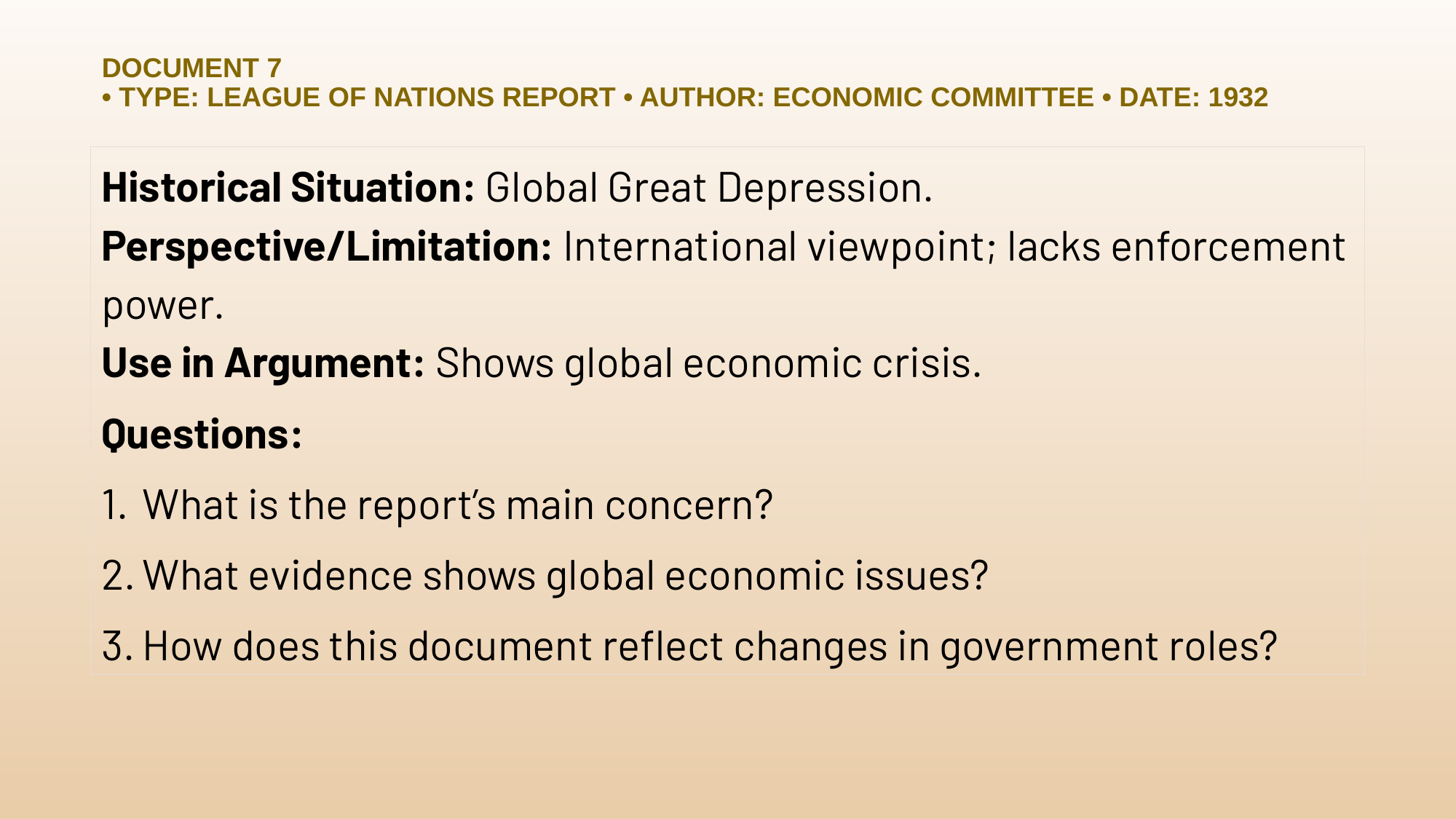

# Document 7 • Type: League of Nations Report • Author: Economic Committee • Date: 1932
Historical Situation: Global Great Depression.
Perspective/Limitation: International viewpoint; lacks enforcement power.
Use in Argument: Shows global economic crisis.
Questions:
What is the report’s main concern?
What evidence shows global economic issues?
How does this document reflect changes in government roles?